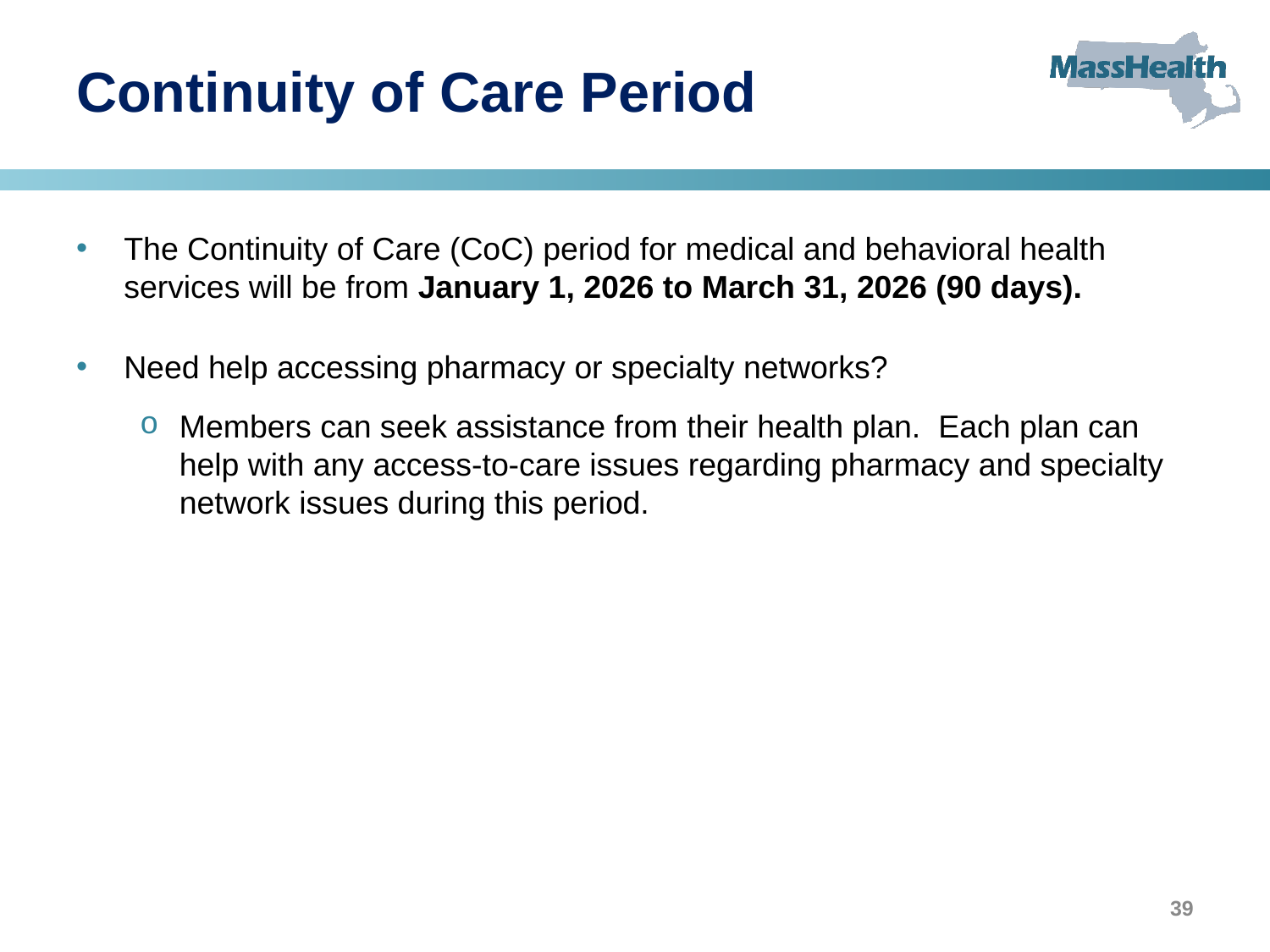

# Continuity of Care Period
The Continuity of Care (CoC) period for medical and behavioral health services will be from January 1, 2026 to March 31, 2026 (90 days).
Need help accessing pharmacy or specialty networks?
Members can seek assistance from their health plan.  Each plan can help with any access-to-care issues regarding pharmacy and specialty network issues during this period.
39